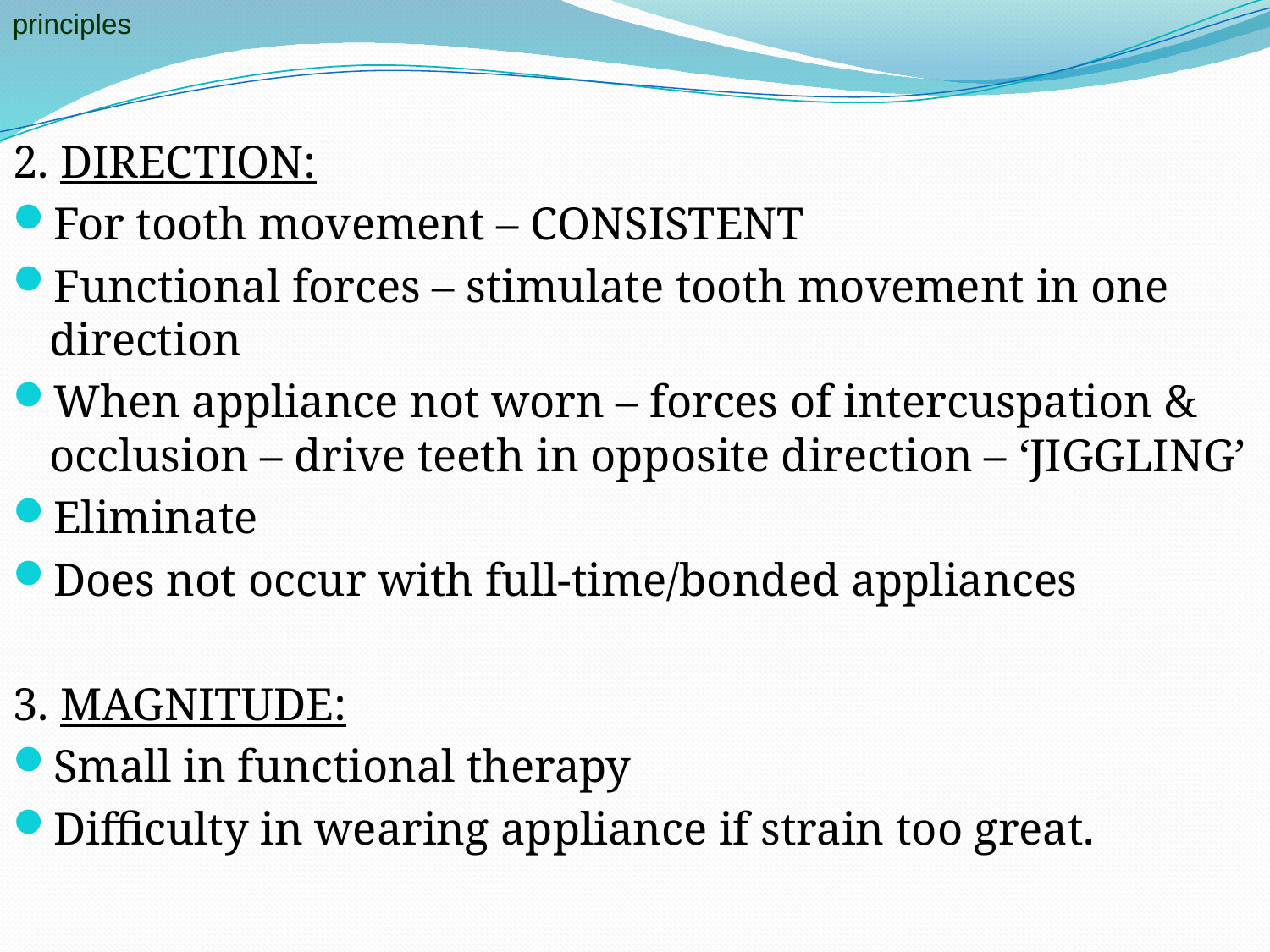

principles
2. DIRECTION:
For tooth movement – CONSISTENT
Functional forces – stimulate tooth movement in one direction
When appliance not worn – forces of intercuspation & occlusion – drive teeth in opposite direction – ‘JIGGLING’
Eliminate
Does not occur with full-time/bonded appliances

3. MAGNITUDE:
Small in functional therapy
Difficulty in wearing appliance if strain too great.